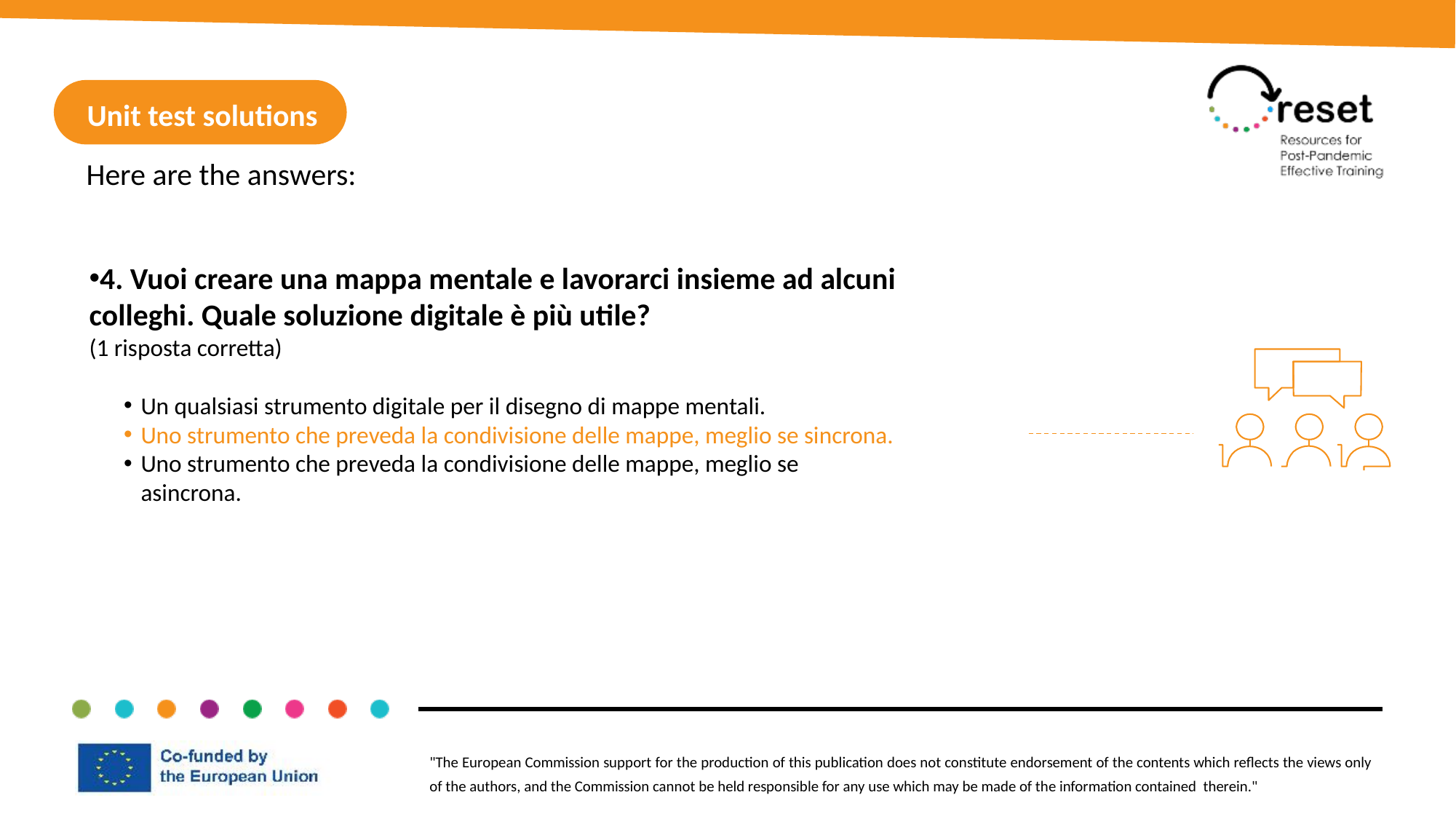

Unit test solutions
Here are the answers:
4. Vuoi creare una mappa mentale e lavorarci insieme ad alcuni colleghi. Quale soluzione digitale è più utile?
(1 risposta corretta)

Un qualsiasi strumento digitale per il disegno di mappe mentali.
Uno strumento che preveda la condivisione delle mappe, meglio se sincrona.
Uno strumento che preveda la condivisione delle mappe, meglio se asincrona.